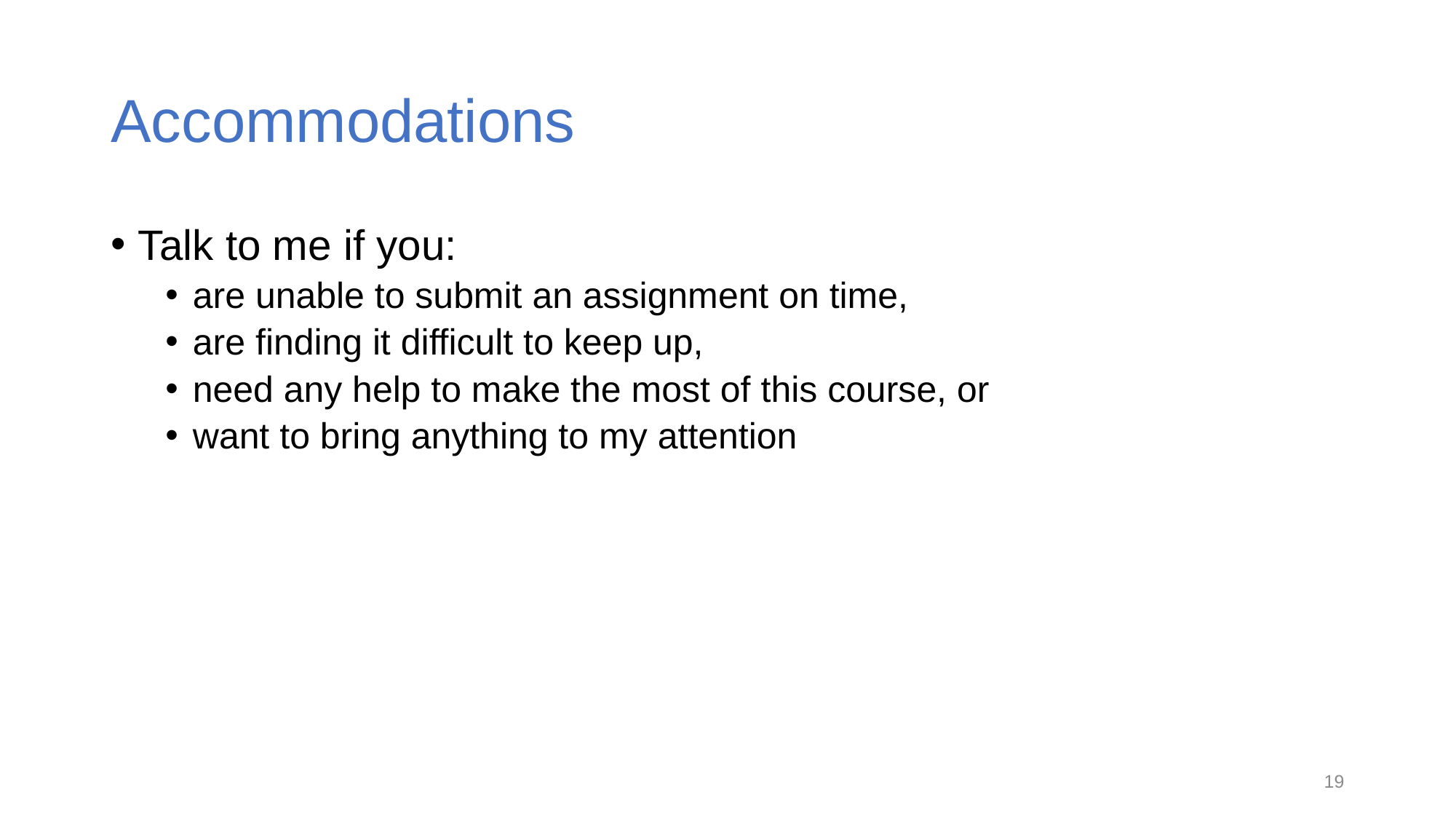

# Accommodations
Talk to me if you:
are unable to submit an assignment on time,
are finding it difficult to keep up,
need any help to make the most of this course, or
want to bring anything to my attention
19